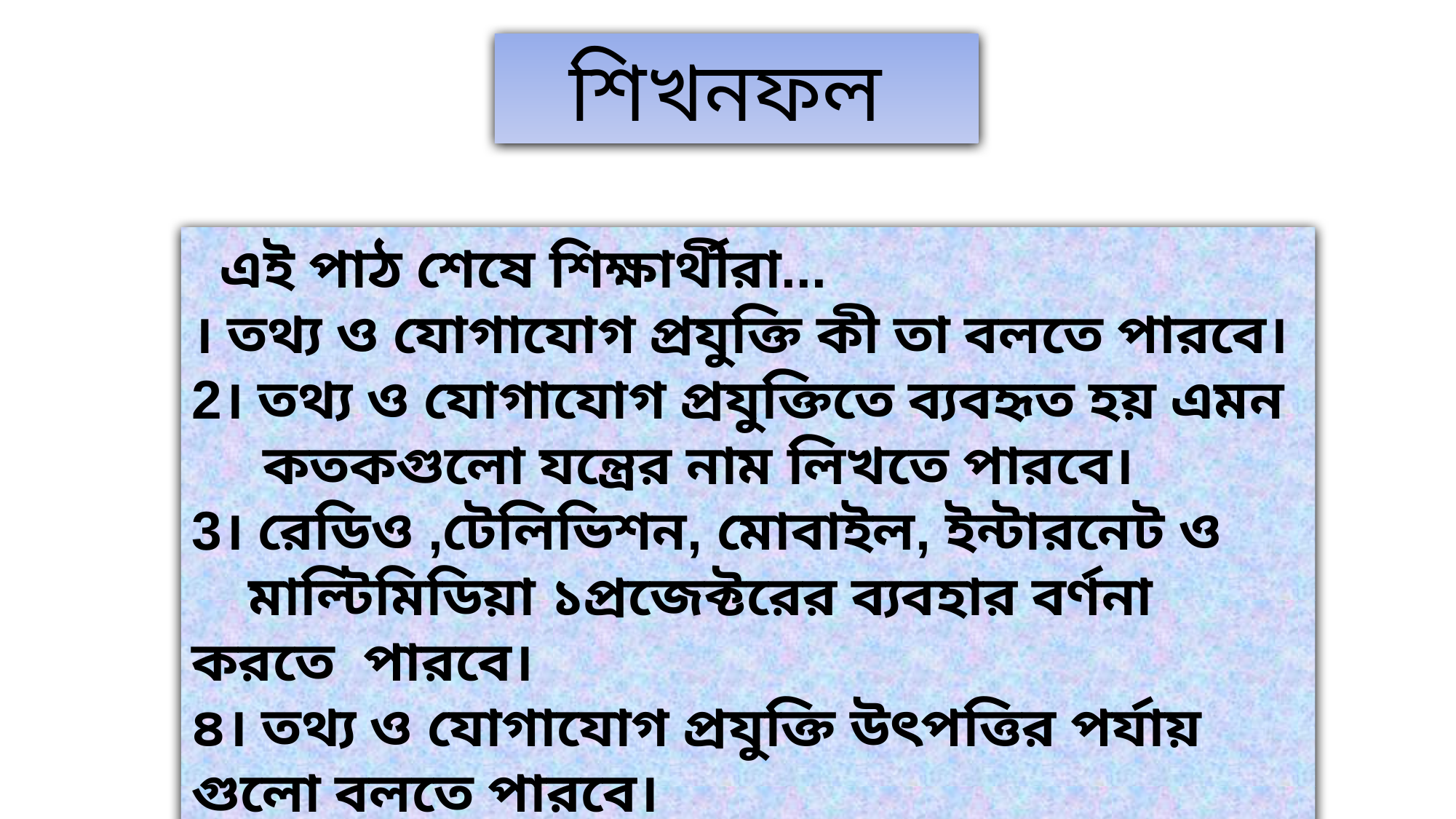

শিখনফল
  এই পাঠ শেষে শিক্ষার্থীরা...
। তথ্য ও যোগাযোগ প্রযুক্তি কী তা বলতে পারবে।
2। তথ্য ও যোগাযোগ প্রযুক্তিতে ব্যবহৃত হয় এমন
     কতকগুলো যন্ত্রের নাম লিখতে পারবে।
3। রেডিও ,টেলিভিশন, মোবাইল, ইন্টারনেট ও
    মাল্টিমিডিয়া ১প্রজেক্টরের ব্যবহার বর্ণনা করতে  পারবে।
৪। তথ্য ও যোগাযোগ প্রযুক্তি উৎপত্তির পর্যায় গুলো বলতে পারবে।